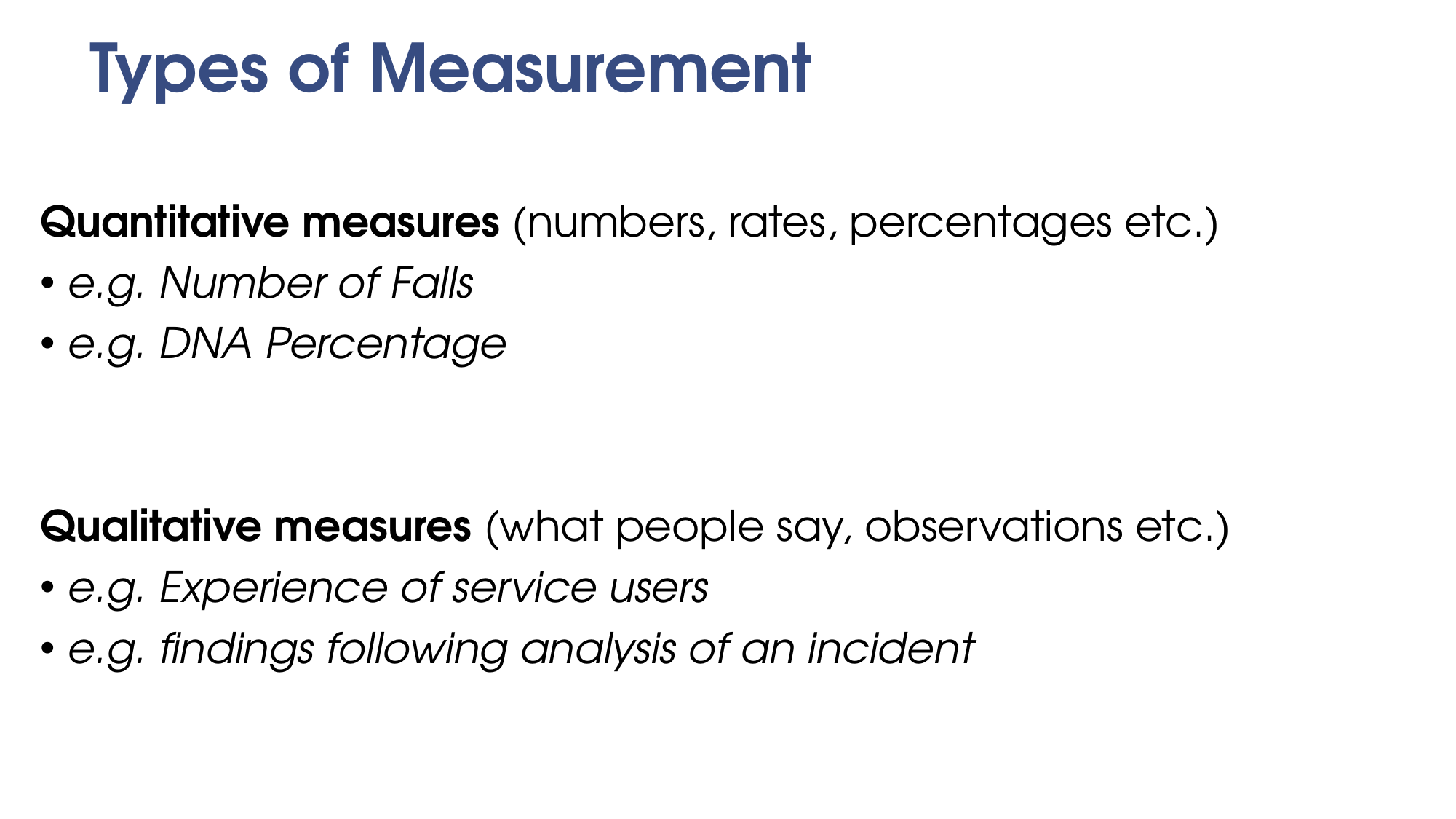

Types of Measurement

Quantitative measures (numbers, rates, percentages etc.)
e.g. Number of Falls
e.g. DNA Percentage

Qualitative measures (what people say, observations etc.)
e.g. Experience of service users
e.g. findings following analysis of an incident